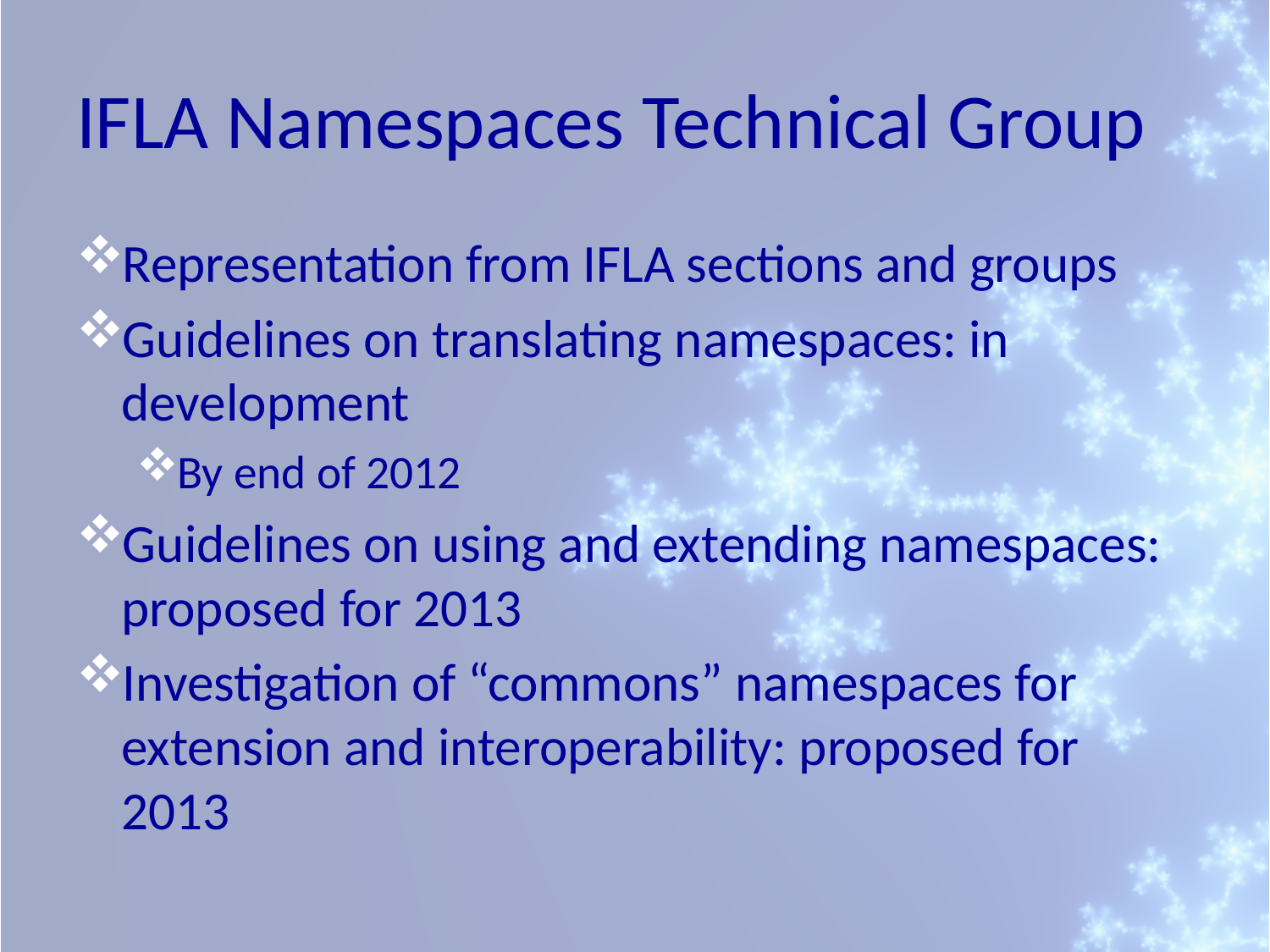

# IFLA Namespaces Technical Group
Representation from IFLA sections and groups
Guidelines on translating namespaces: in development
By end of 2012
Guidelines on using and extending namespaces: proposed for 2013
Investigation of “commons” namespaces for extension and interoperability: proposed for 2013